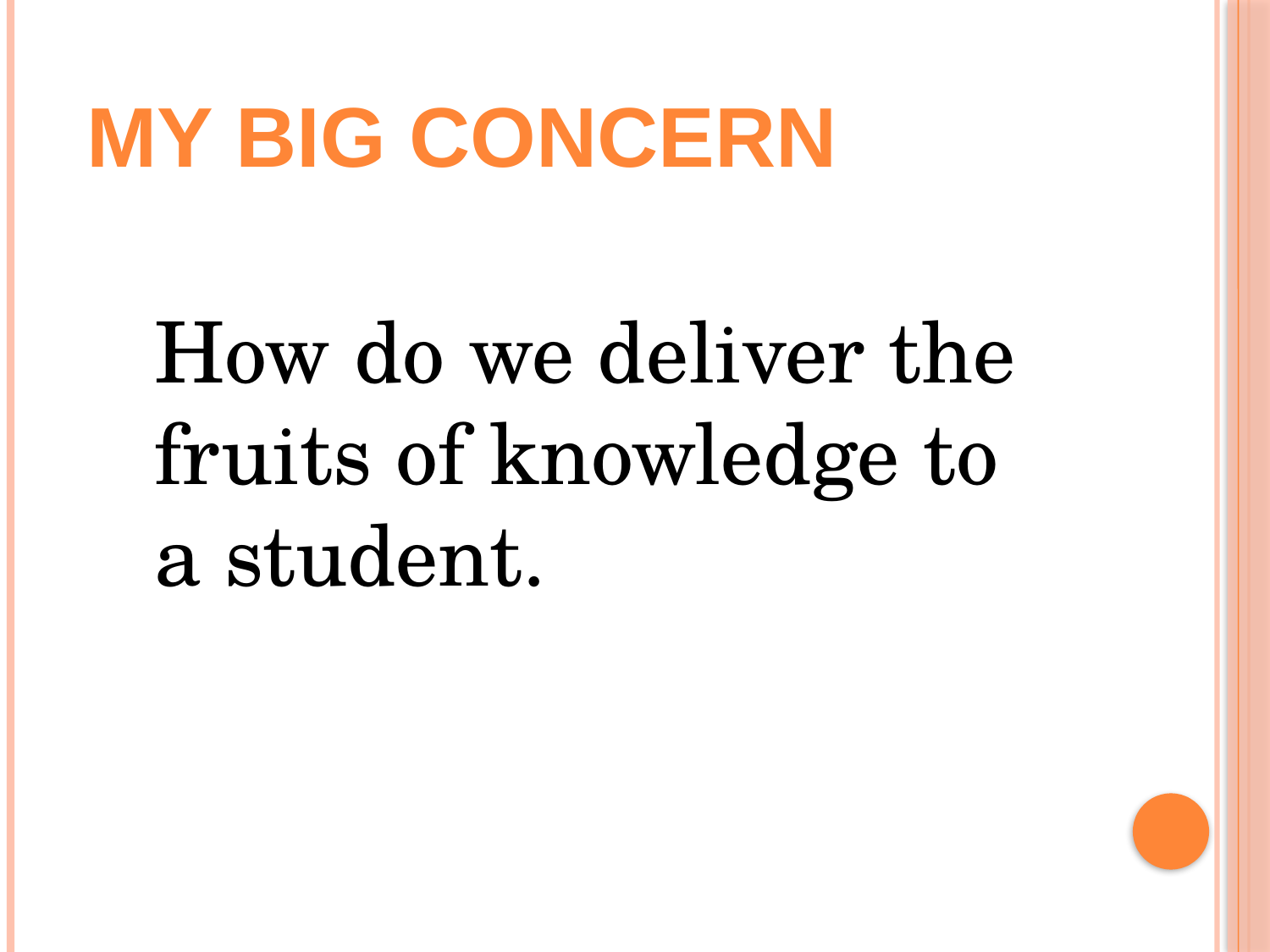

# my BIG concern
How do we deliver the fruits of knowledge to a student.